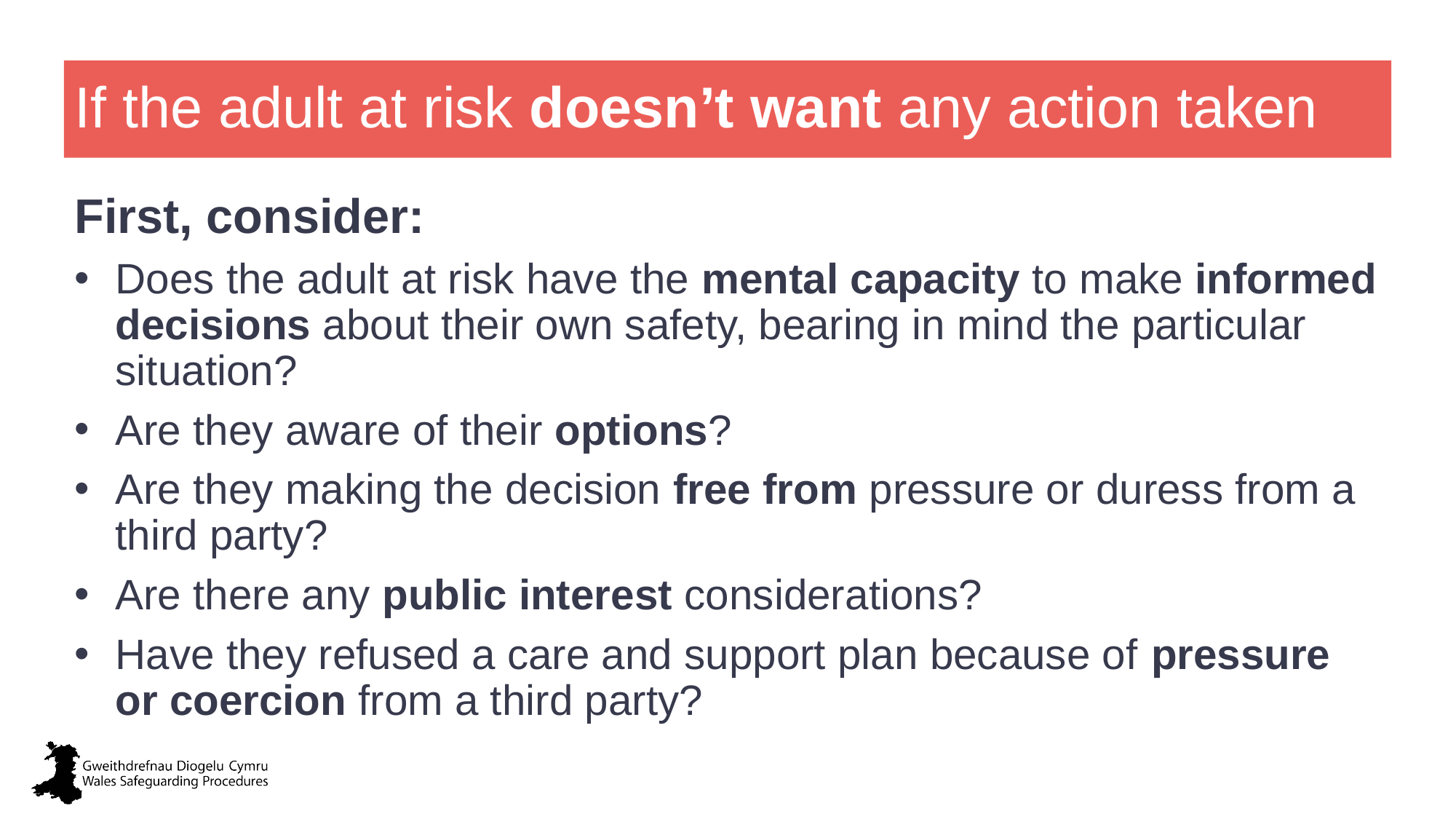

# If the adult at risk doesn’t want any action taken
First, consider:
Does the adult at risk have the mental capacity to make informed decisions about their own safety, bearing in mind the particular situation?
Are they aware of their options?
Are they making the decision free from pressure or duress from a third party?
Are there any public interest considerations?
Have they refused a care and support plan because of pressure or coercion from a third party?